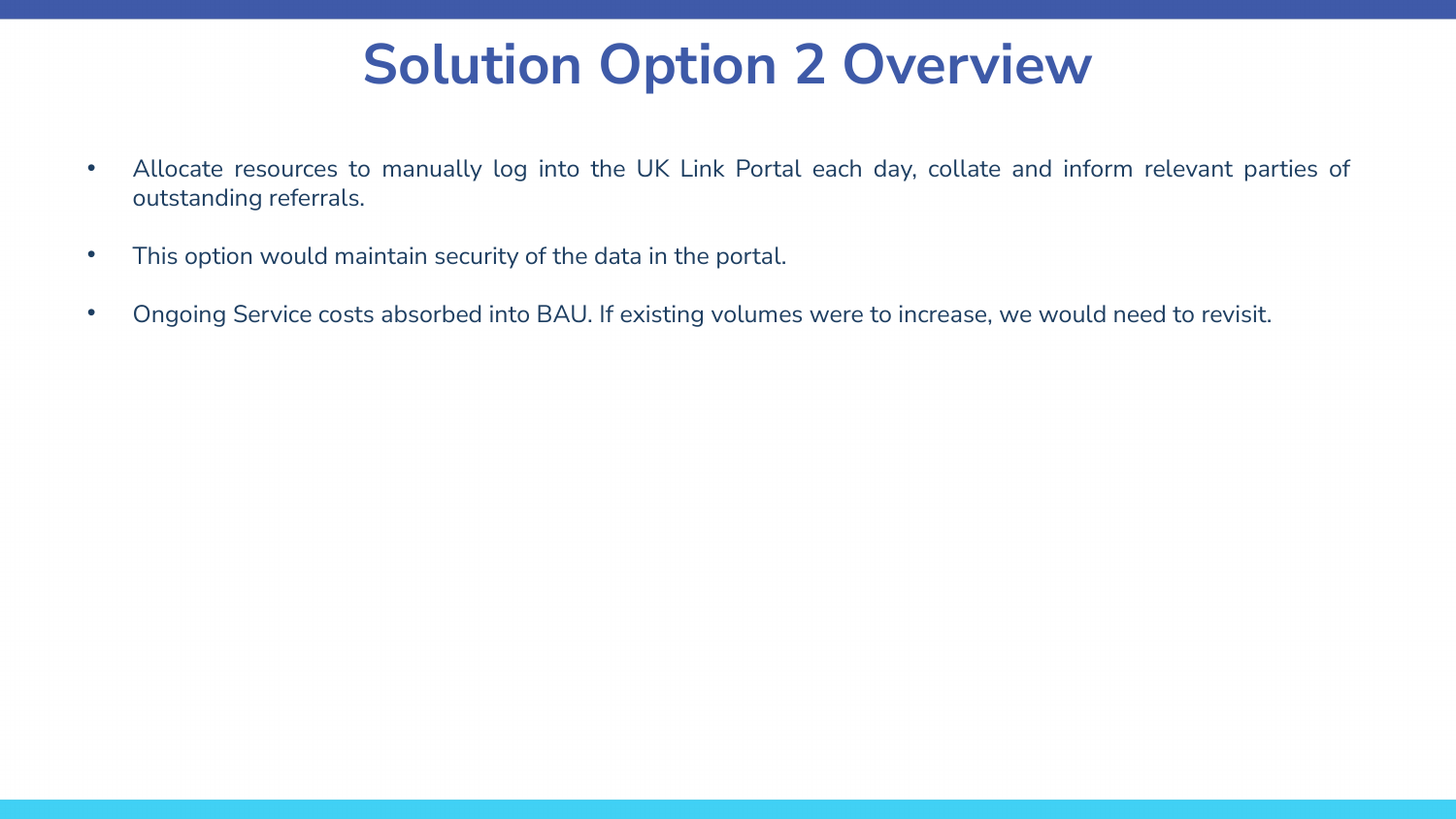

Solution Option 2 Overview
Allocate resources to manually log into the UK Link Portal each day, collate and inform relevant parties of outstanding referrals.

This option would maintain security of the data in the portal.

Ongoing Service costs absorbed into BAU. If existing volumes were to increase, we would need to revisit.